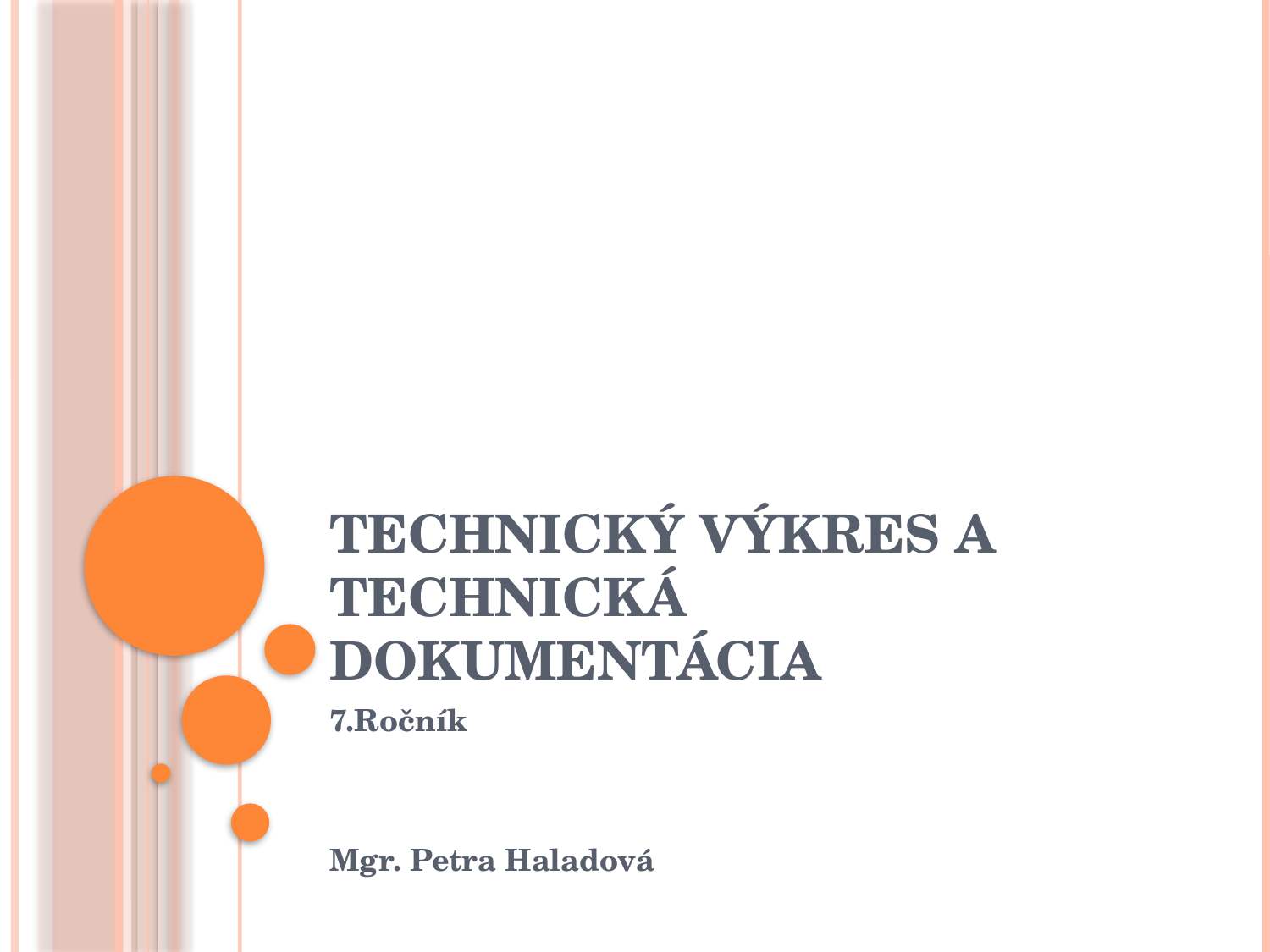

# Technický výkres a technická dokumentácia
7.Ročník

Mgr. Petra Haladová